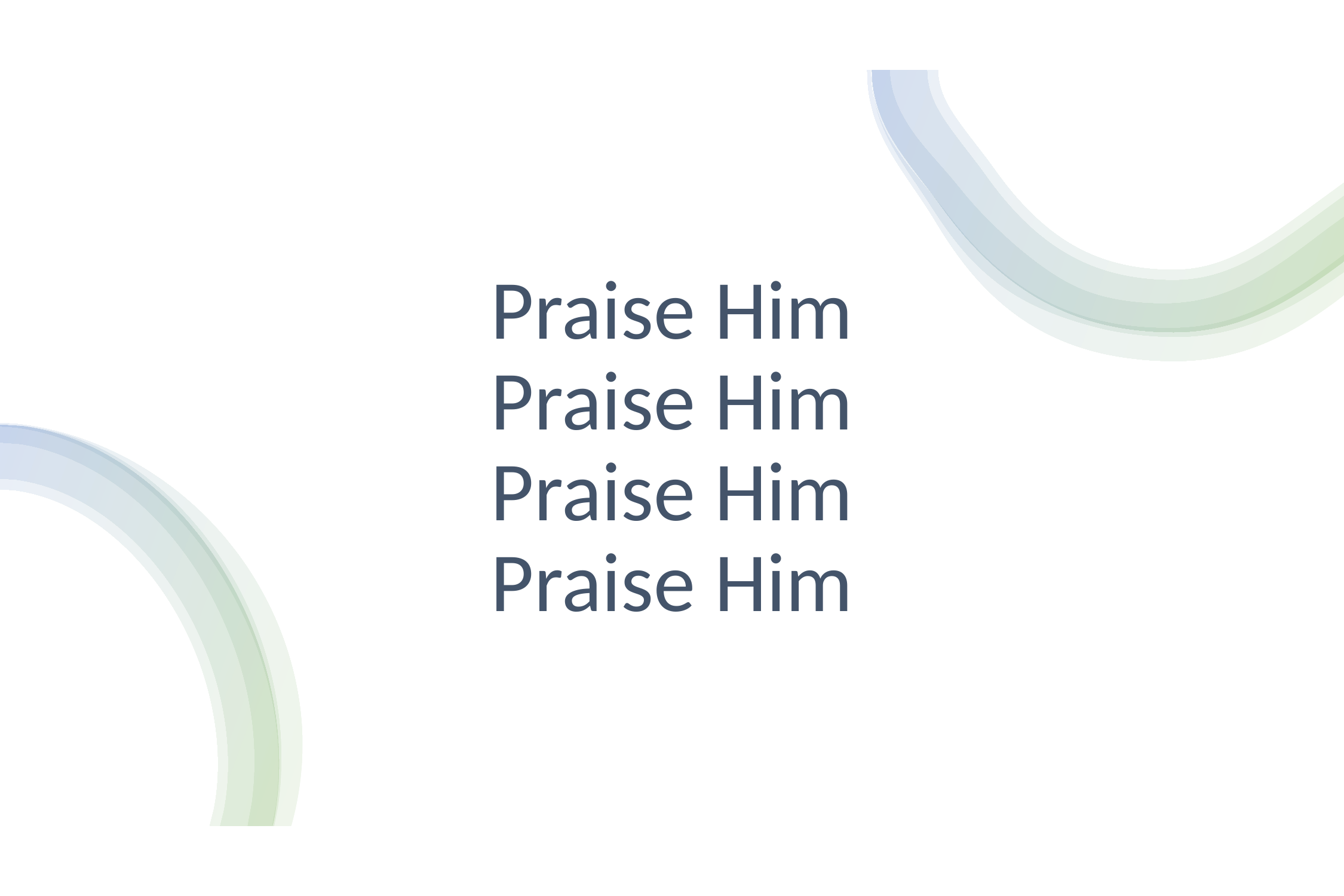

# Praise Him Praise Him Praise Him Praise Him